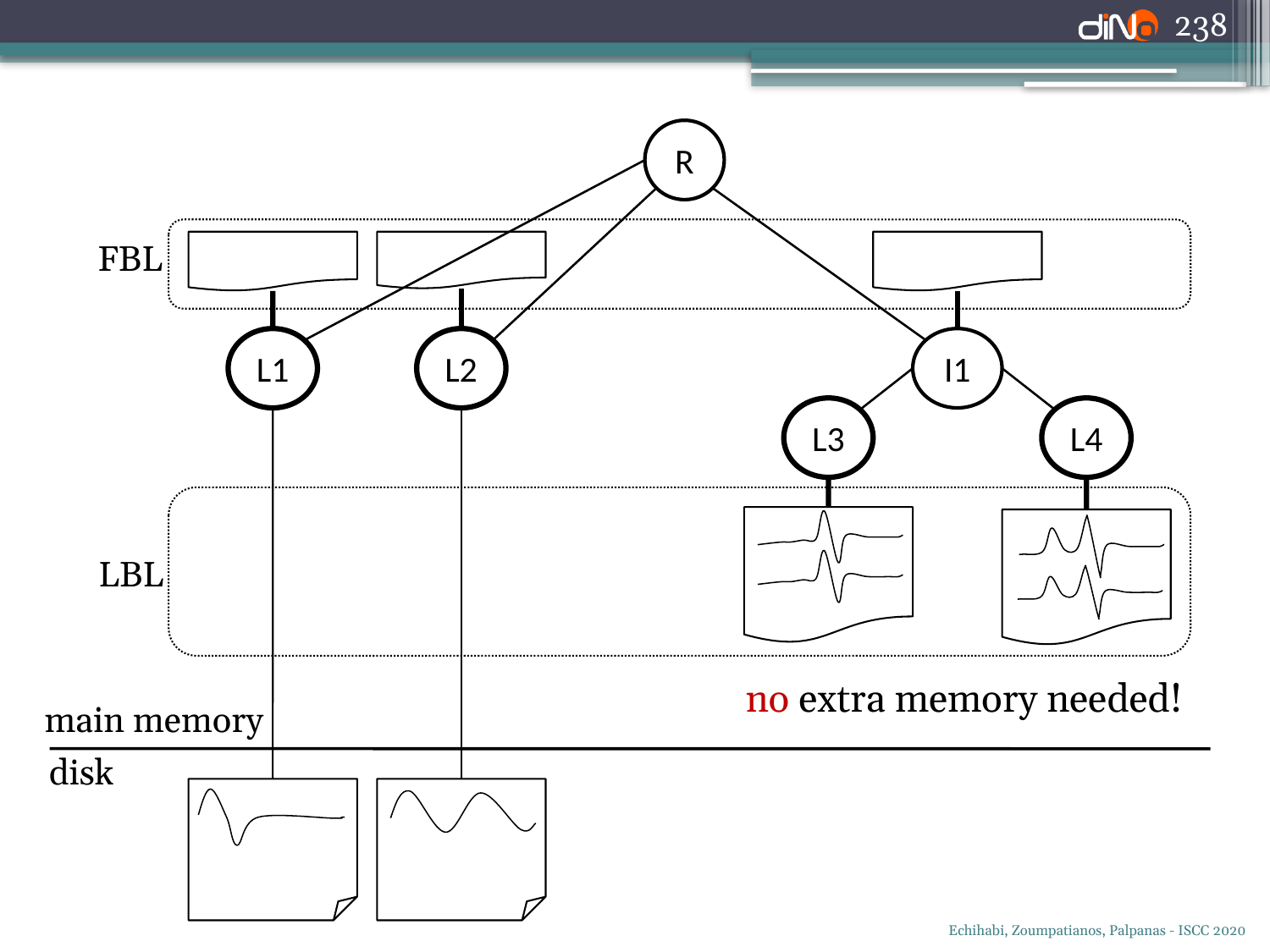

238
R
#

FBL

L1
L2
I1
L3
L4

LBL

no extra memory needed!
main memory
disk

Echihabi, Zoumpatianos, Palpanas - ISCC 2020